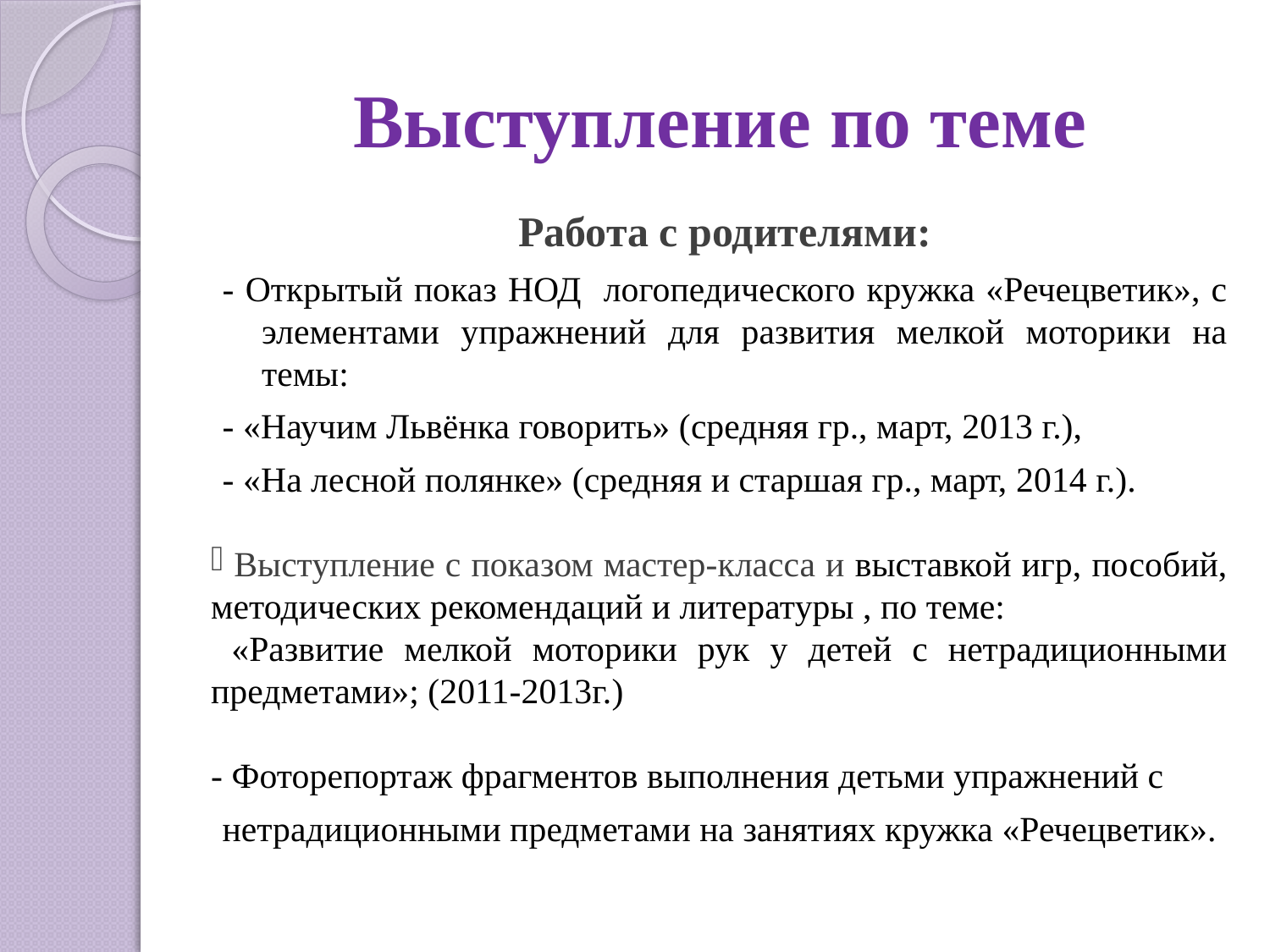

# Выступление по теме
Работа с родителями:
- Открытый показ НОД  логопедического кружка «Речецветик», с элементами упражнений для развития мелкой моторики на темы:
- «Научим Львёнка говорить» (средняя гр., март, 2013 г.),
- «На лесной полянке» (средняя и старшая гр., март, 2014 г.).

 Выступление с показом мастер-класса и выставкой игр, пособий, методических рекомендаций и литературы , по теме:
 «Развитие мелкой моторики рук у детей с нетрадиционными предметами»; (2011-2013г.)

- Фоторепортаж фрагментов выполнения детьми упражнений с
нетрадиционными предметами на занятиях кружка «Речецветик».